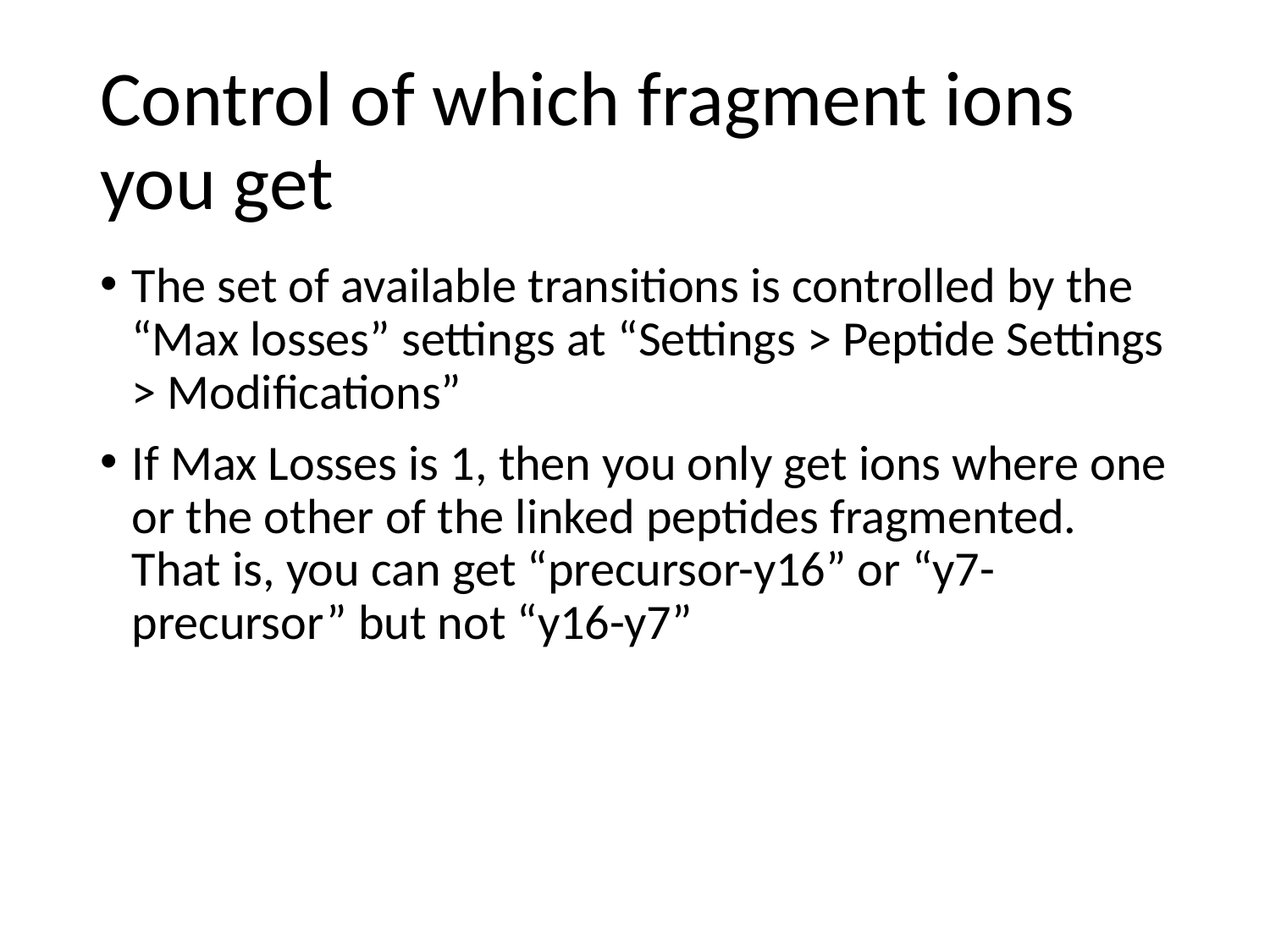

# Control of which fragment ions you get
The set of available transitions is controlled by the “Max losses” settings at “Settings > Peptide Settings > Modifications”
If Max Losses is 1, then you only get ions where one or the other of the linked peptides fragmented. That is, you can get “precursor-y16” or “y7-precursor” but not “y16-y7”